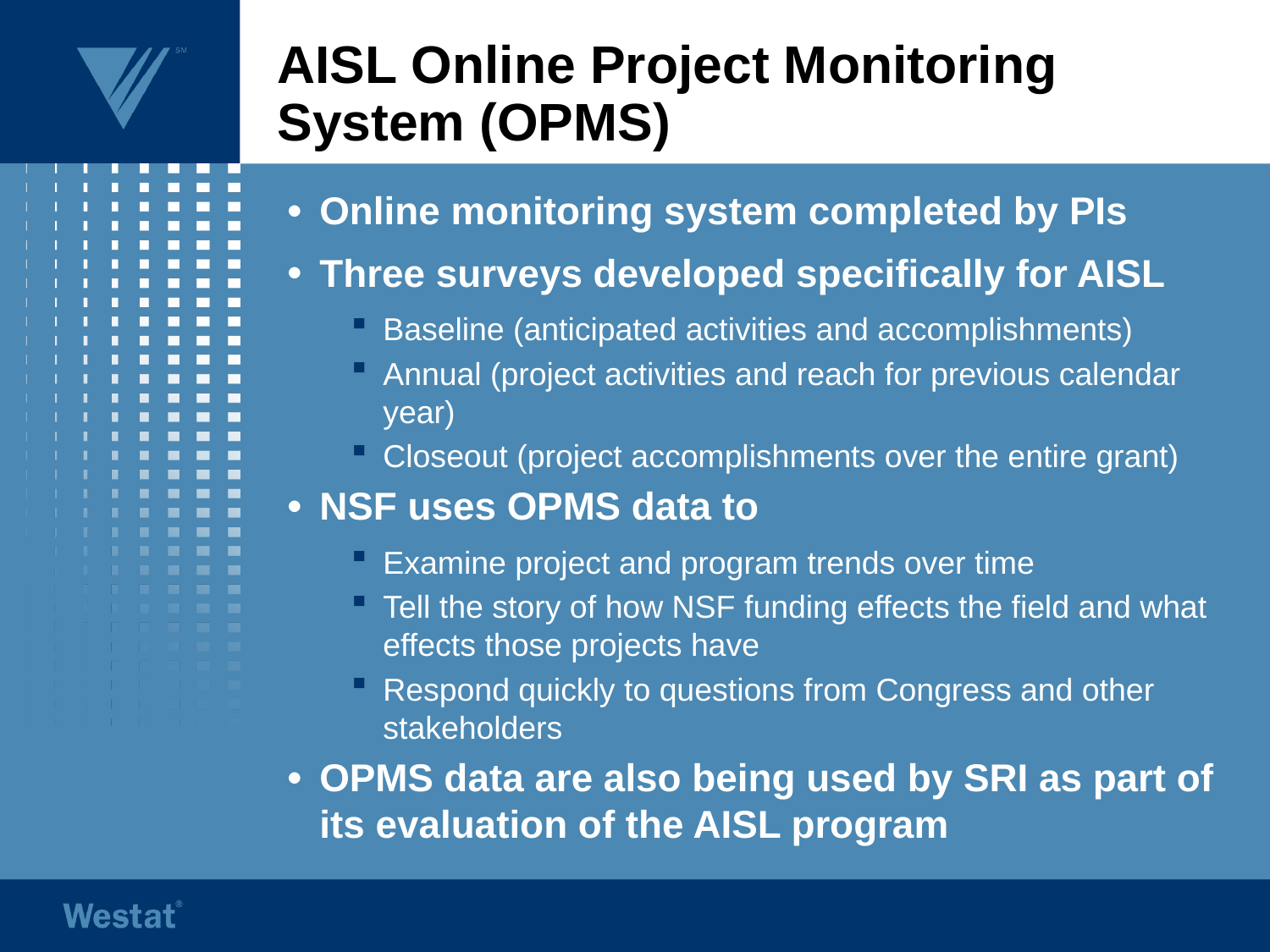

# AISL Online Project Monitoring System (OPMS)
Online monitoring system completed by PIs
Three surveys developed specifically for AISL
Baseline (anticipated activities and accomplishments)
Annual (project activities and reach for previous calendar year)
Closeout (project accomplishments over the entire grant)
NSF uses OPMS data to
Examine project and program trends over time
Tell the story of how NSF funding effects the field and what effects those projects have
Respond quickly to questions from Congress and other stakeholders
OPMS data are also being used by SRI as part of its evaluation of the AISL program